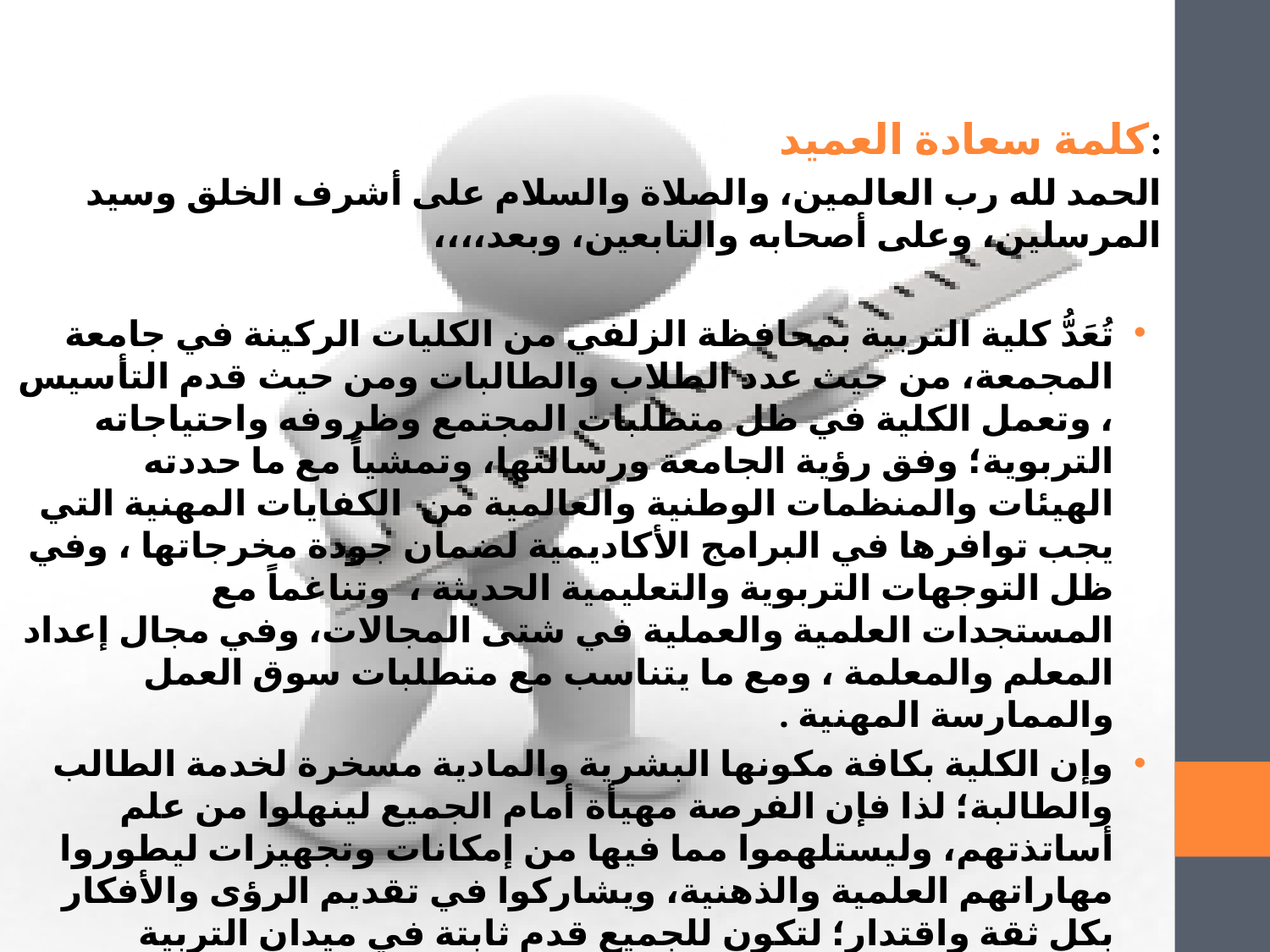

كلمة سعادة العميد:
الحمد لله رب العالمين، والصلاة والسلام على أشرف الخلق وسيد المرسلين، وعلى أصحابه والتابعين، وبعد،،،،

تُعَدُّ كلية التربية بمحافظة الزلفي من الكليات الركينة في جامعة المجمعة، من حيث عدد الطلاب والطالبات ومن حيث قدم التأسيس ، وتعمل الكلية في ظل متطلبات المجتمع وظروفه واحتياجاته التربوية؛ وفق رؤية الجامعة ورسالتها، وتمشياً مع ما حددته الهيئات والمنظمات الوطنية والعالمية من  الكفايات المهنية التي يجب توافرها في البرامج الأكاديمية لضمان جودة مخرجاتها ، وفي ظل التوجهات التربوية والتعليمية الحديثة ،  وتناغماً مع المستجدات العلمية والعملية في شتى المجالات، وفي مجال إعداد المعلم والمعلمة ، ومع ما يتناسب مع متطلبات سوق العمل والممارسة المهنية .
وإن الكلية بكافة مكونها البشرية والمادية مسخرة لخدمة الطالب والطالبة؛ لذا فإن الفرصة مهيأة أمام الجميع لينهلوا من علم أساتذتهم، وليستلهموا مما فيها من إمكانات وتجهيزات ليطوروا مهاراتهم العلمية والذهنية، ويشاركوا في تقديم الرؤى والأفكار بكل ثقة واقتدار؛ لتكون للجميع قدم ثابتة في ميدان التربية والتعليم .سائلين الله للجميع التوفيق والسداد.